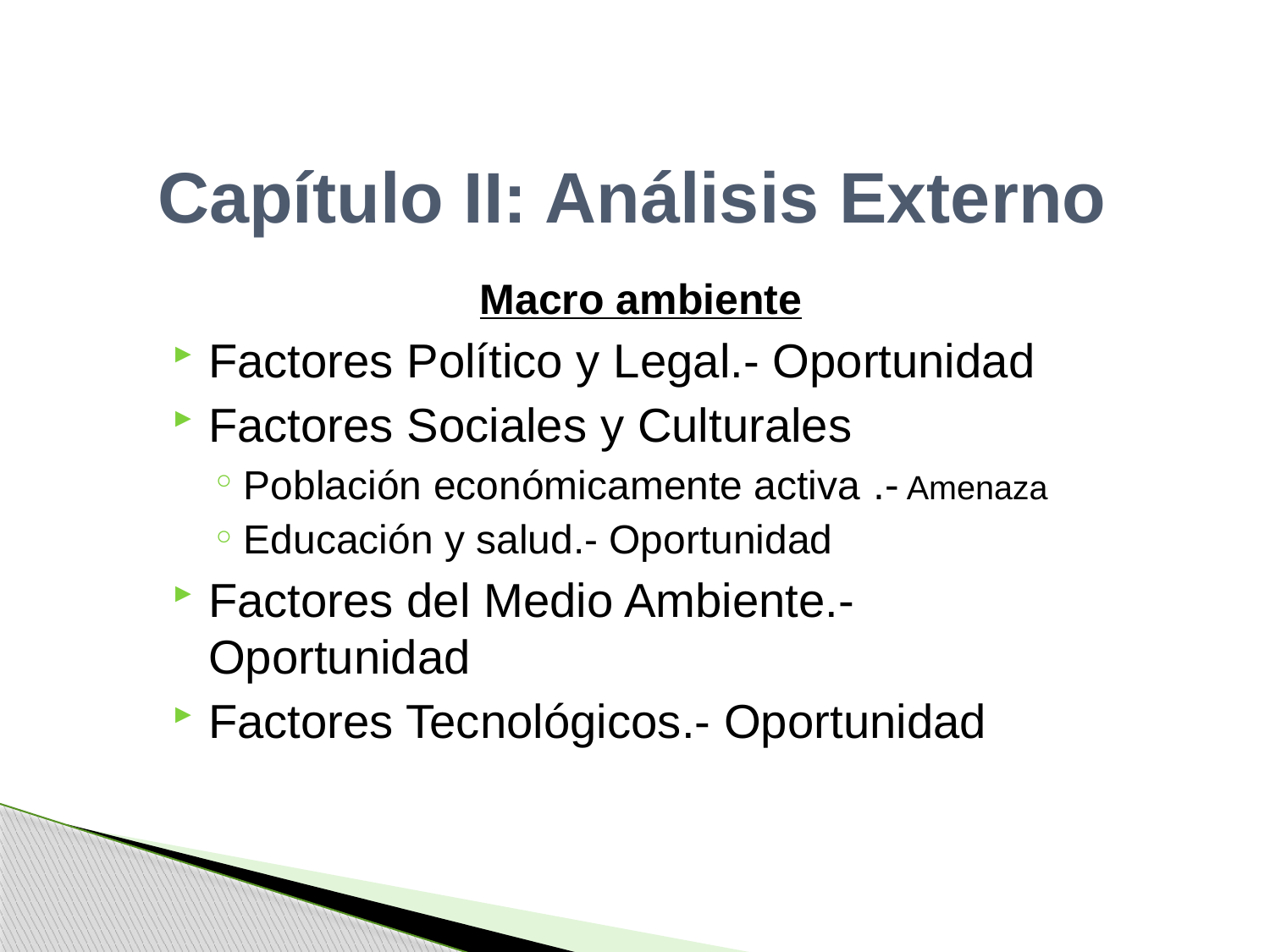

# Capítulo II: Análisis Externo
Macro ambiente
Factores Político y Legal.- Oportunidad
Factores Sociales y Culturales
Población económicamente activa .- Amenaza
Educación y salud.- Oportunidad
Factores del Medio Ambiente.- Oportunidad
Factores Tecnológicos.- Oportunidad